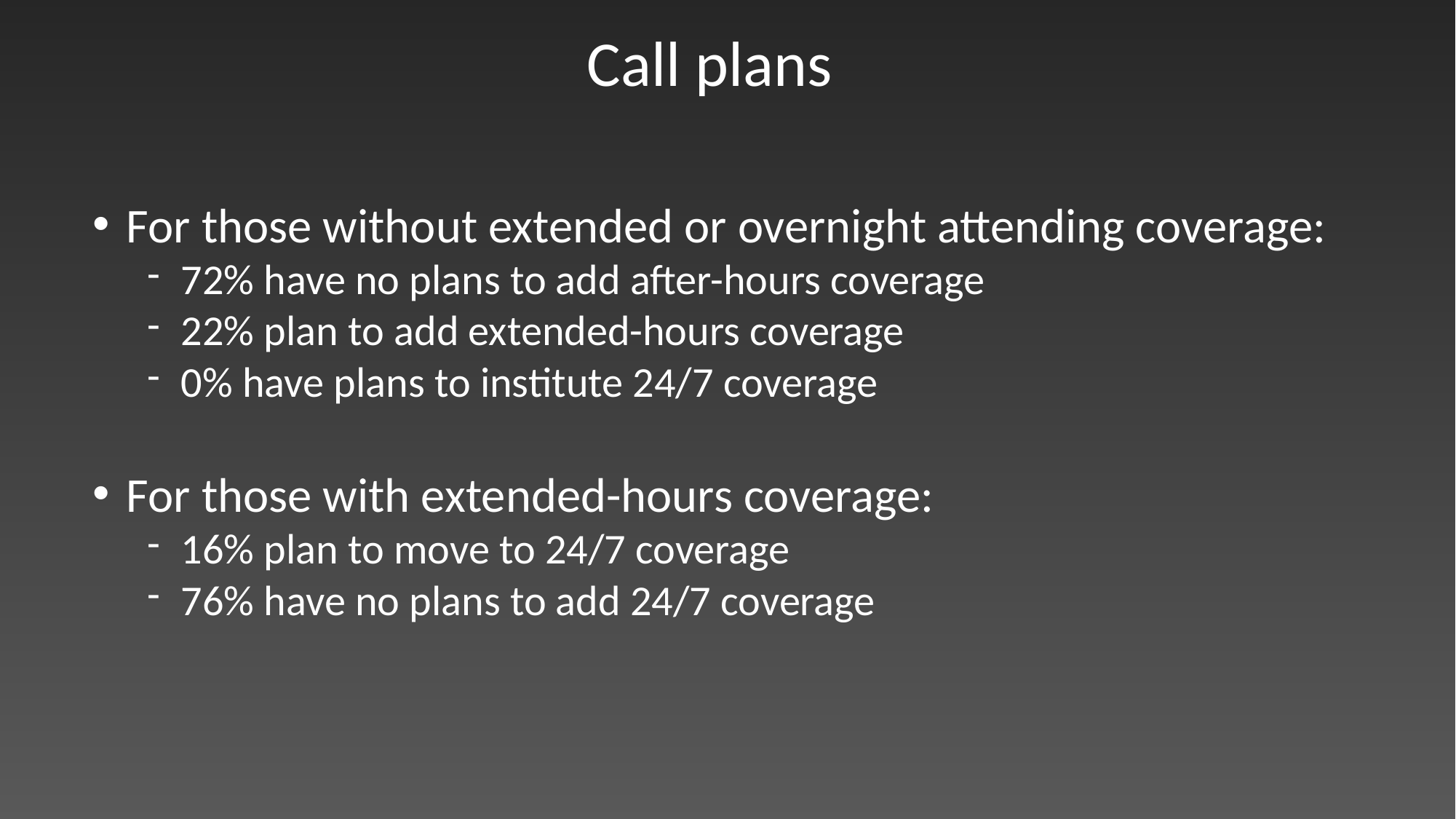

Call plans
For those without extended or overnight attending coverage:
72% have no plans to add after-hours coverage
22% plan to add extended-hours coverage
0% have plans to institute 24/7 coverage

For those with extended-hours coverage:
16% plan to move to 24/7 coverage
76% have no plans to add 24/7 coverage